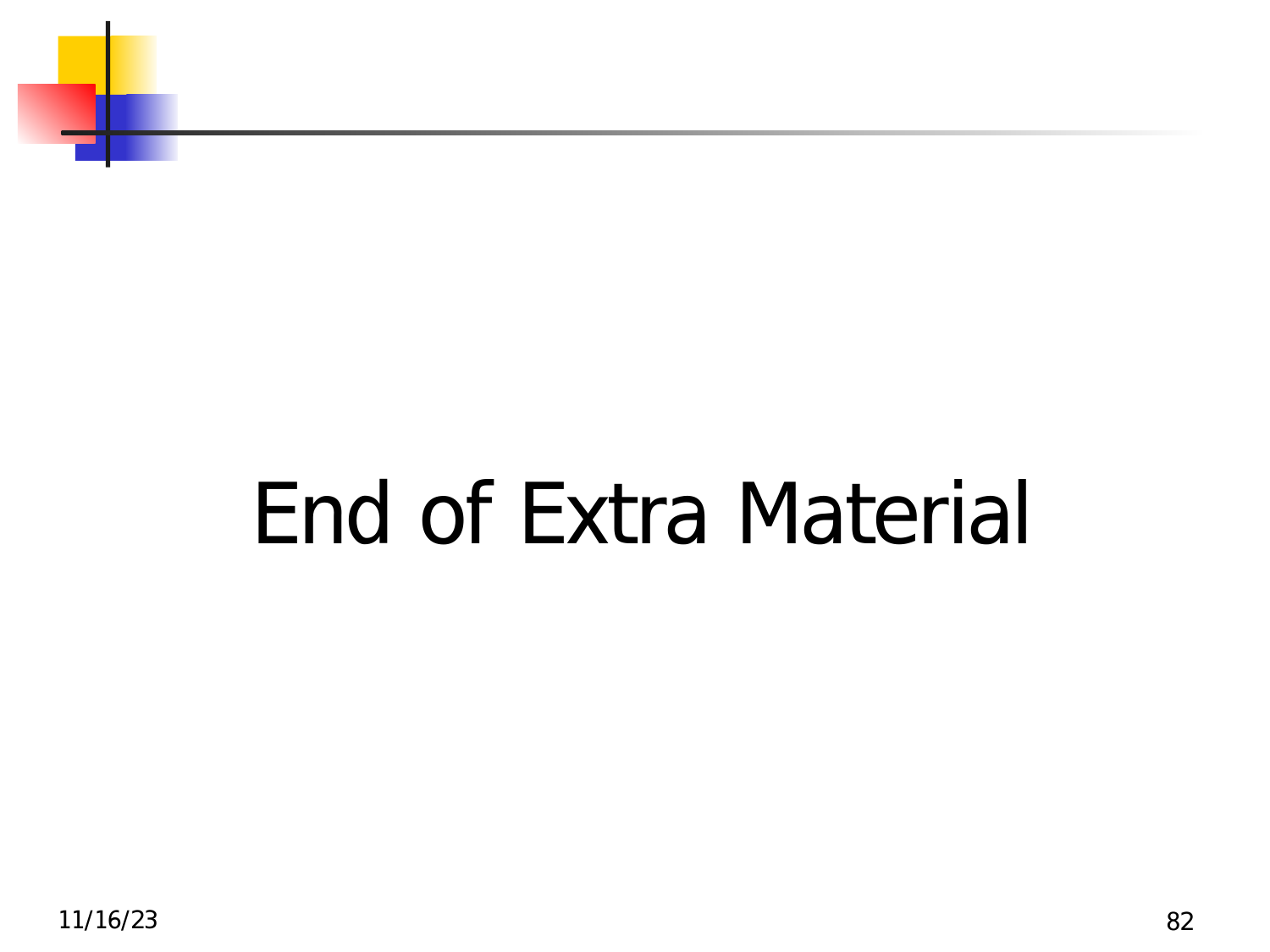

#
End of Extra Material
11/16/23
82